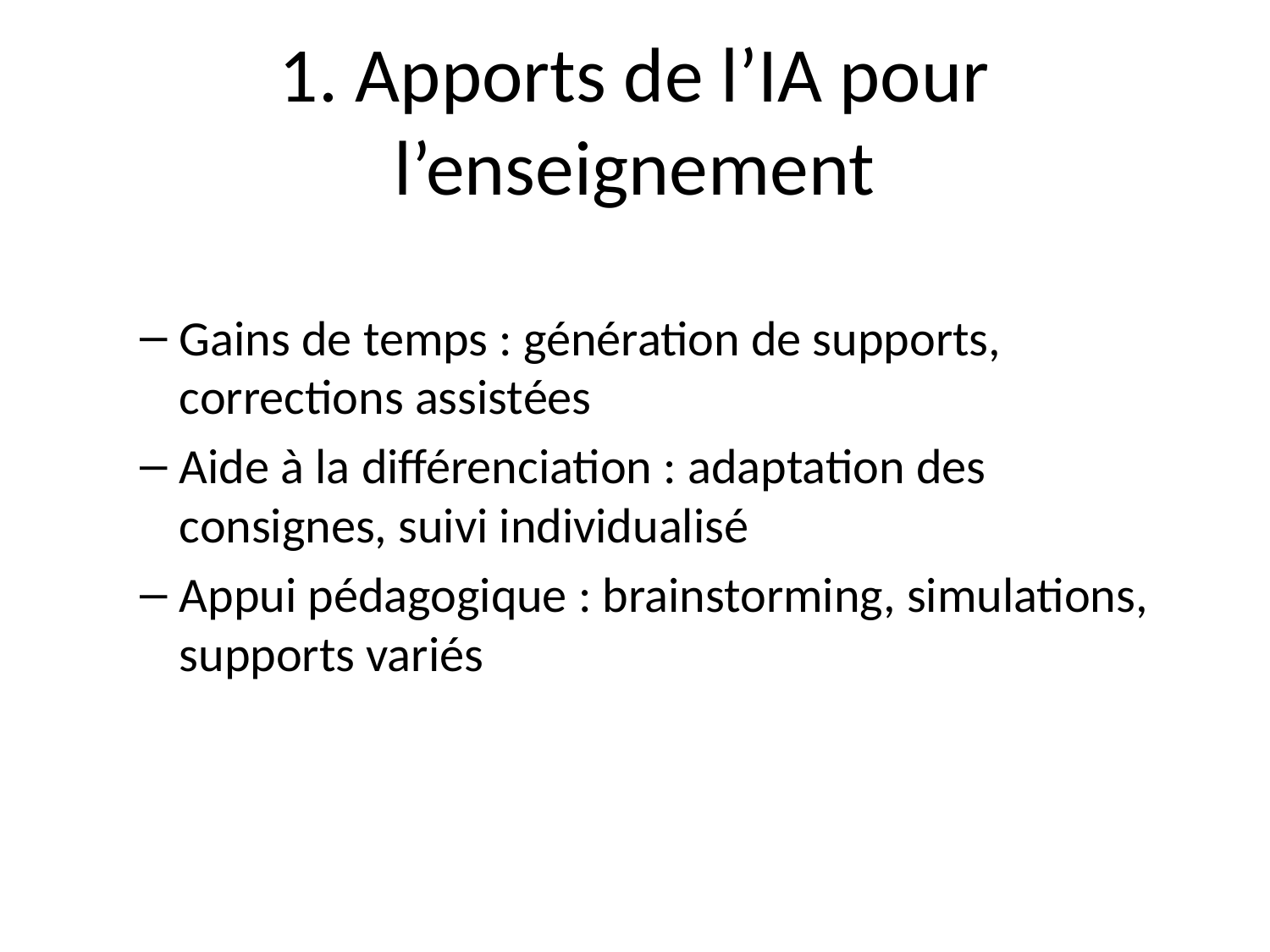

# 1. Apports de l’IA pour l’enseignement

Gains de temps : génération de supports, corrections assistées
Aide à la différenciation : adaptation des consignes, suivi individualisé
Appui pédagogique : brainstorming, simulations, supports variés